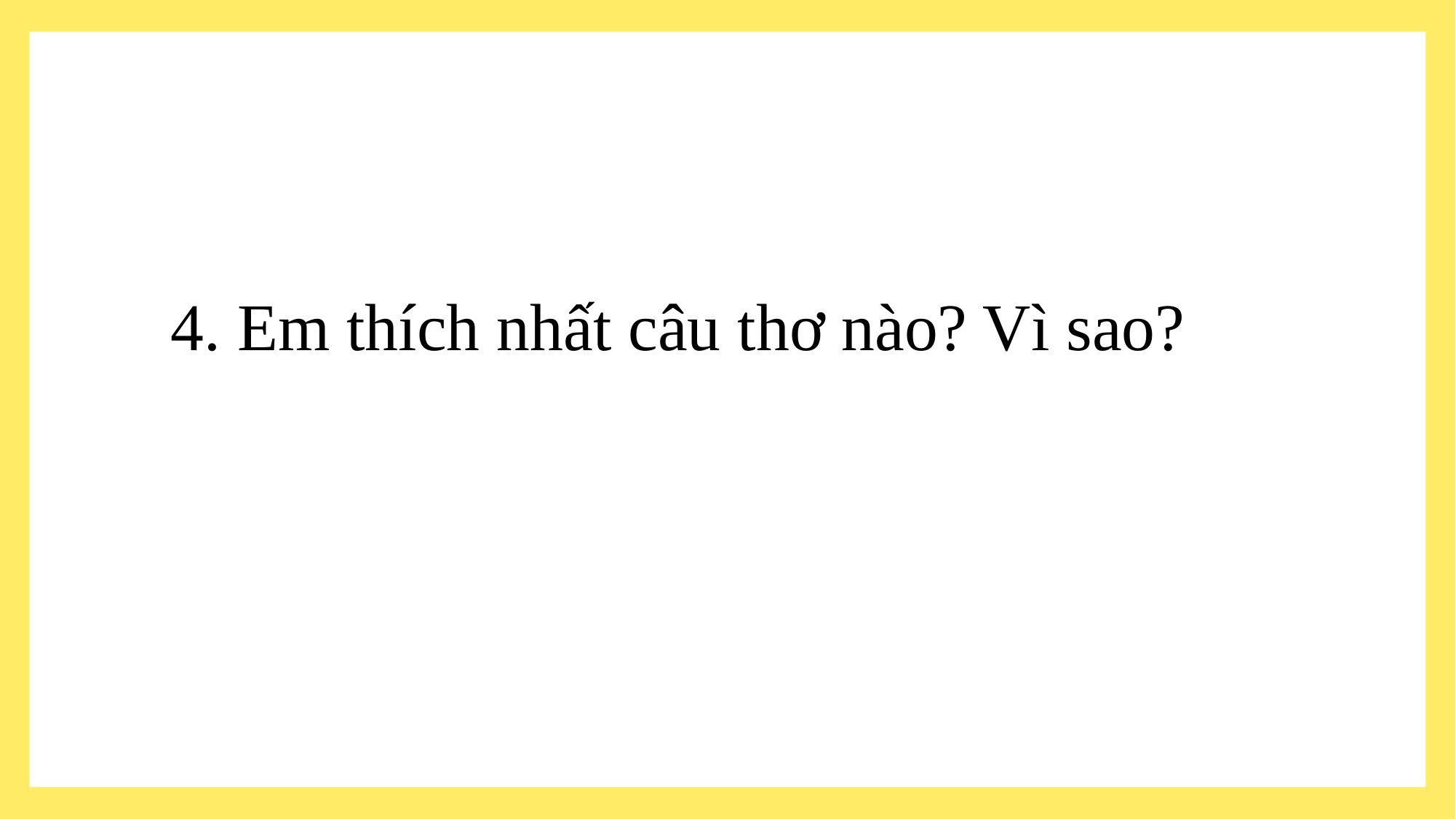

# 4. Em thích nhất câu thơ nào? Vì sao?